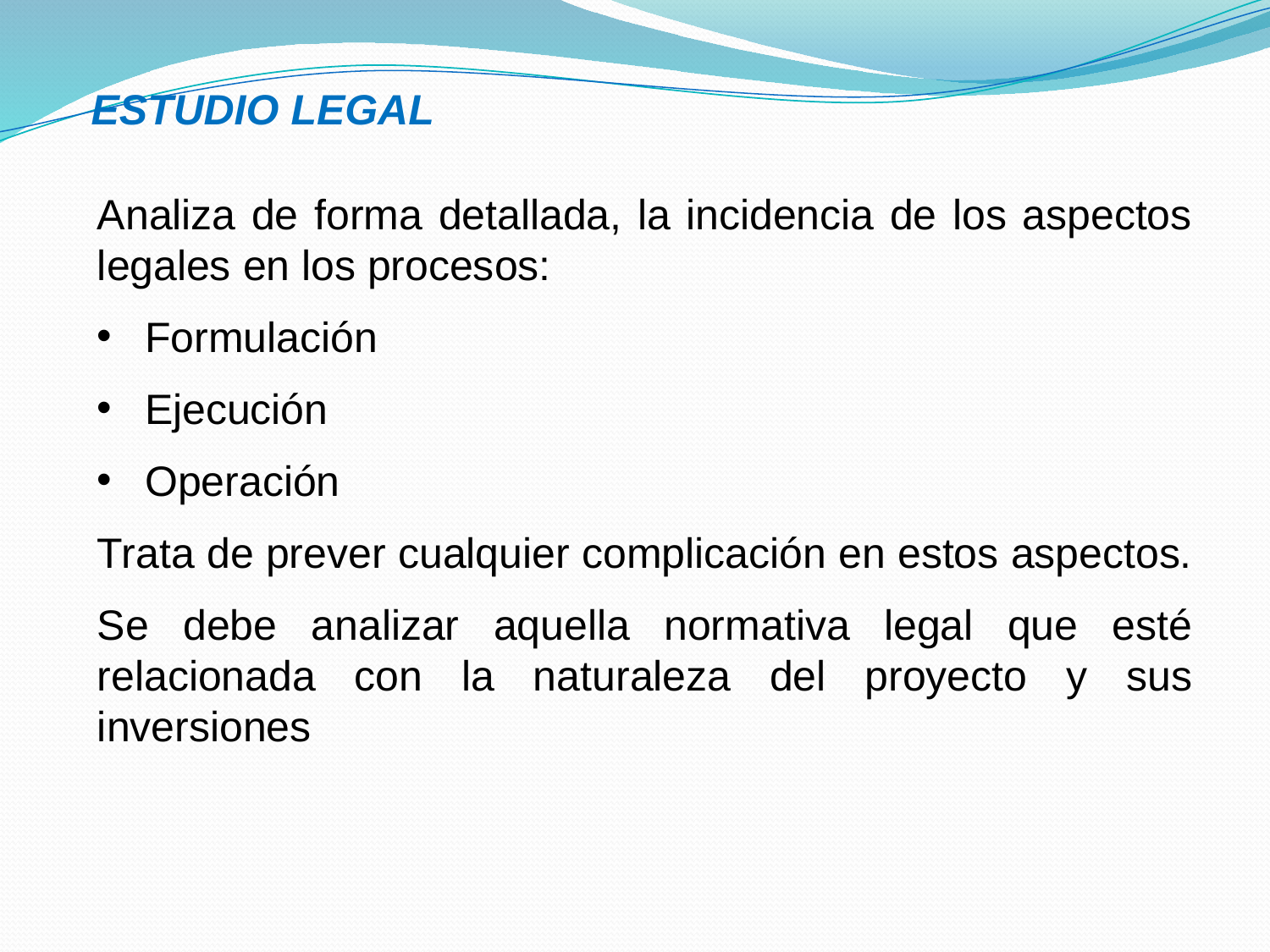

ESTUDIO LEGAL
Analiza de forma detallada, la incidencia de los aspectos legales en los procesos:
Formulación
Ejecución
Operación
Trata de prever cualquier complicación en estos aspectos.
Se debe analizar aquella normativa legal que esté relacionada con la naturaleza del proyecto y sus inversiones